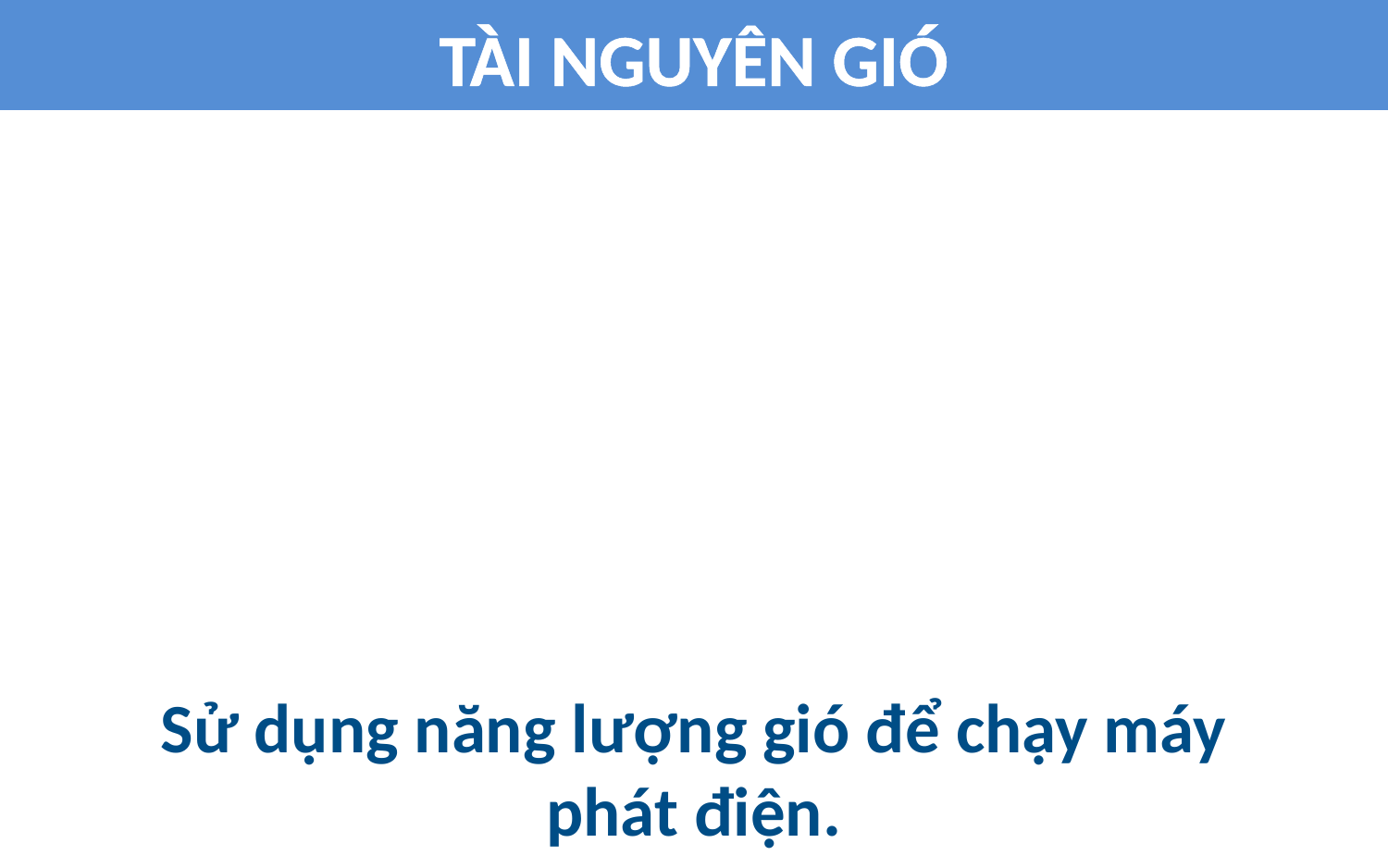

TÀI NGUYÊN GIÓ
Sử dụng năng lượng gió để chạy máy
phát điện.